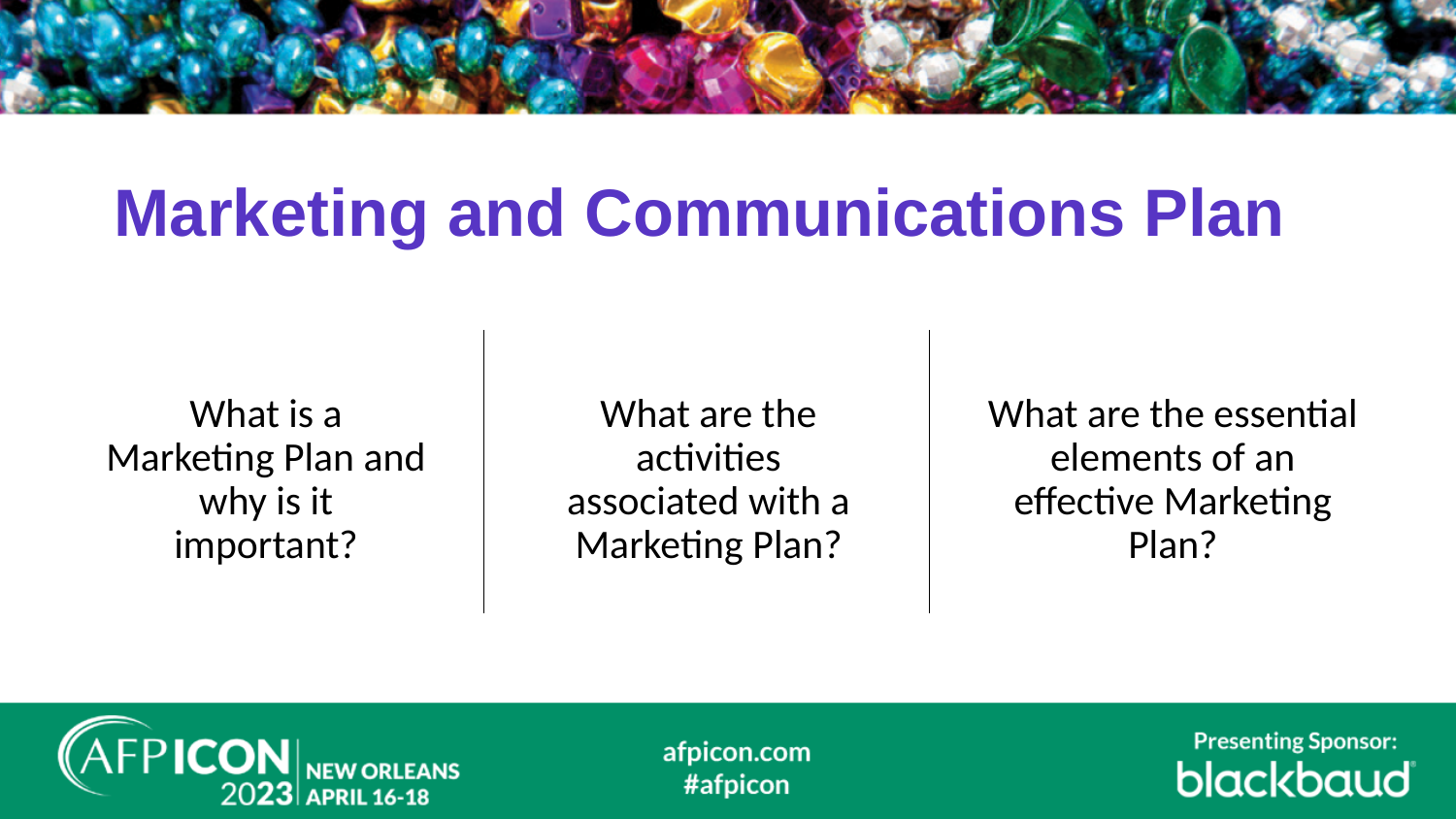

# Marketing and Communications Plan
What is a Marketing Plan and why is it important?
What are the activities associated with a Marketing Plan?
What are the essential elements of an effective Marketing Plan?